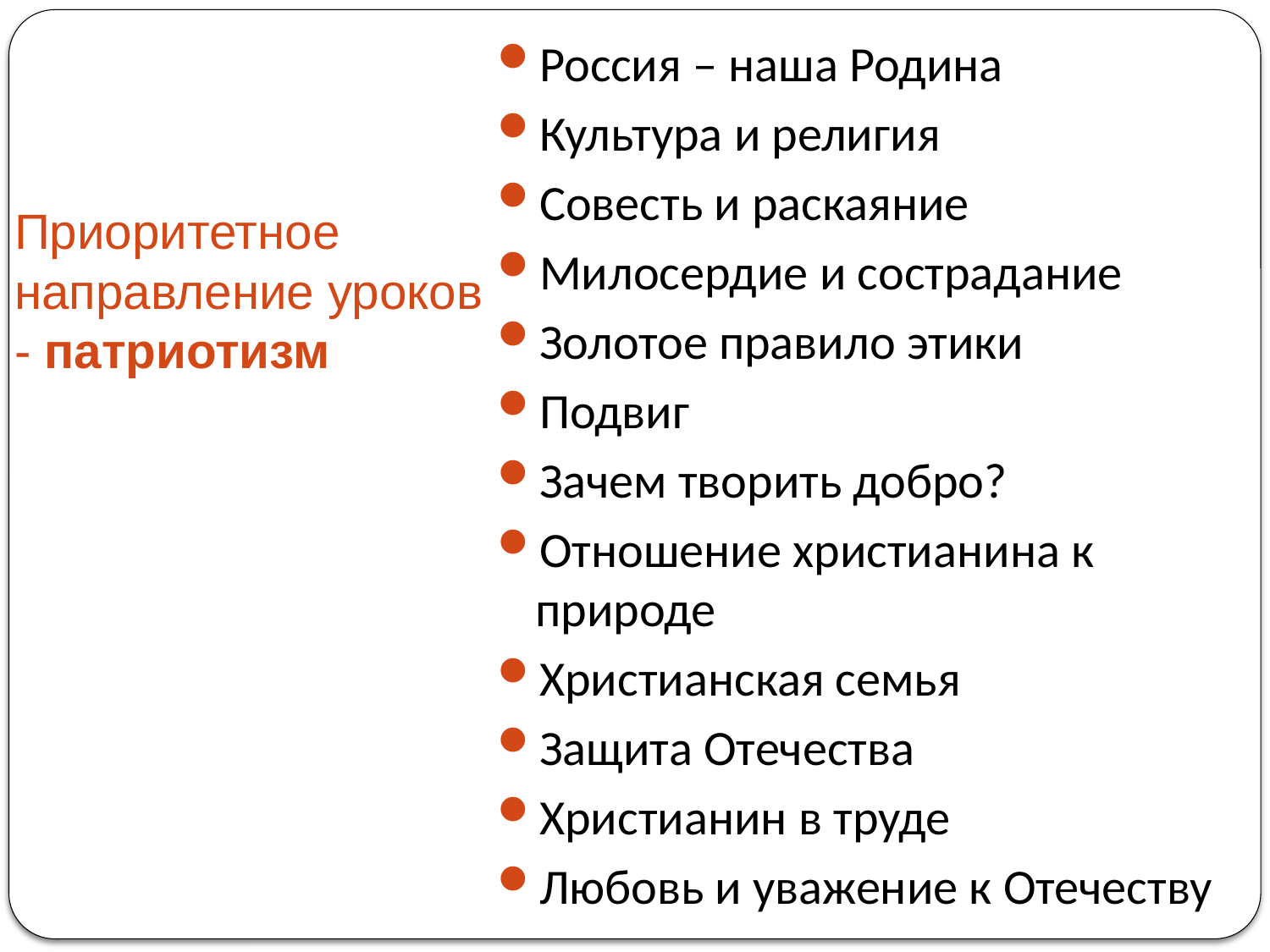

# Приоритетное направление уроков - патриотизм
Россия – наша Родина
Культура и религия
Совесть и раскаяние
Милосердие и сострадание
Золотое правило этики
Подвиг
Зачем творить добро?
Отношение христианина к природе
Христианская семья
Защита Отечества
Христианин в труде
Любовь и уважение к Отечеству